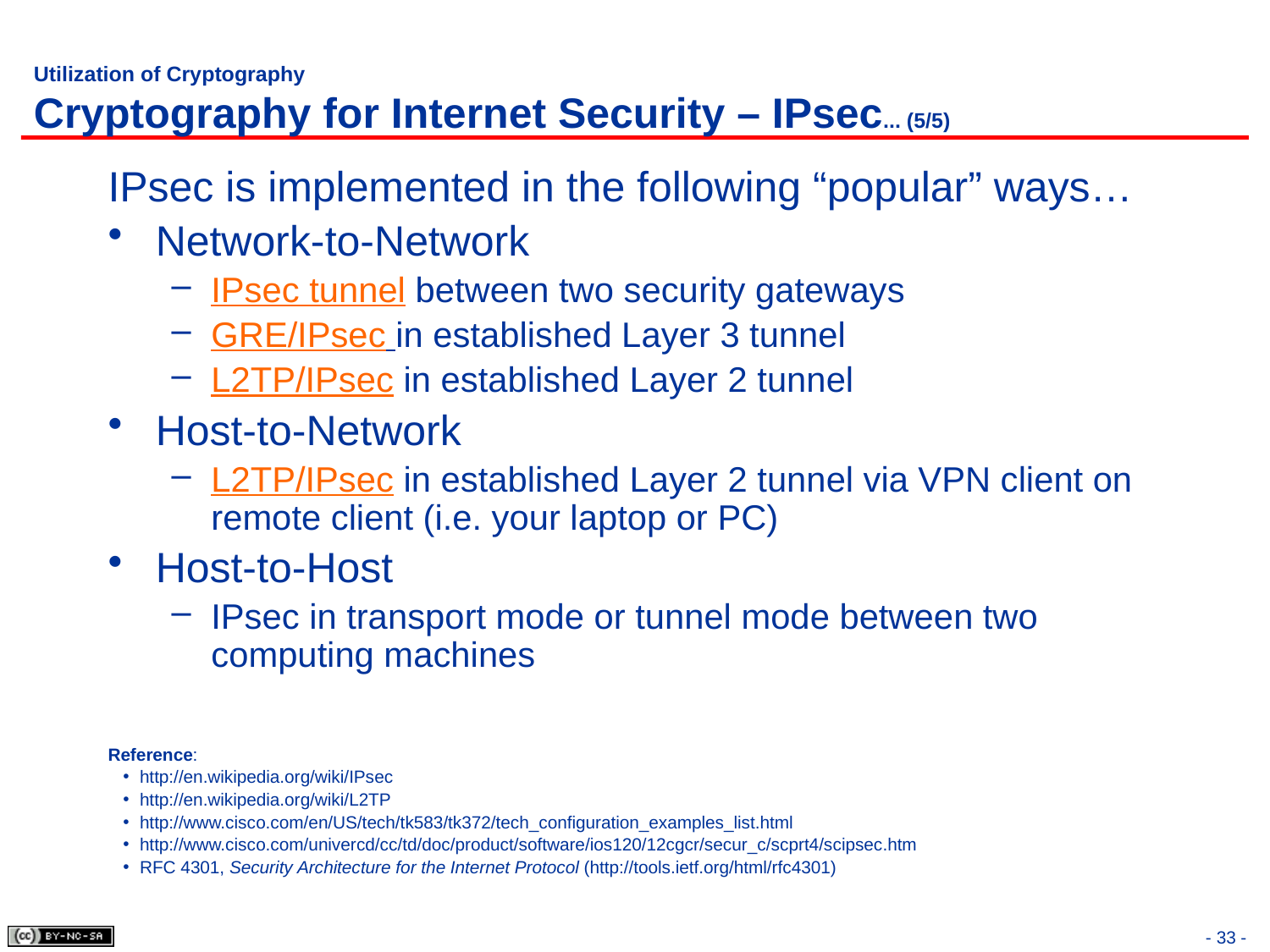

# Utilization of Cryptography Cryptography for Internet Security – IPsec... (5/5)
IPsec is implemented in the following “popular” ways…
Network-to-Network
IPsec tunnel between two security gateways
GRE/IPsec in established Layer 3 tunnel
L2TP/IPsec in established Layer 2 tunnel
Host-to-Network
L2TP/IPsec in established Layer 2 tunnel via VPN client on remote client (i.e. your laptop or PC)
Host-to-Host
IPsec in transport mode or tunnel mode between two computing machines

Reference:
http://en.wikipedia.org/wiki/IPsec
http://en.wikipedia.org/wiki/L2TP
http://www.cisco.com/en/US/tech/tk583/tk372/tech_configuration_examples_list.html
http://www.cisco.com/univercd/cc/td/doc/product/software/ios120/12cgcr/secur_c/scprt4/scipsec.htm
RFC 4301, Security Architecture for the Internet Protocol (http://tools.ietf.org/html/rfc4301)
- 33 -